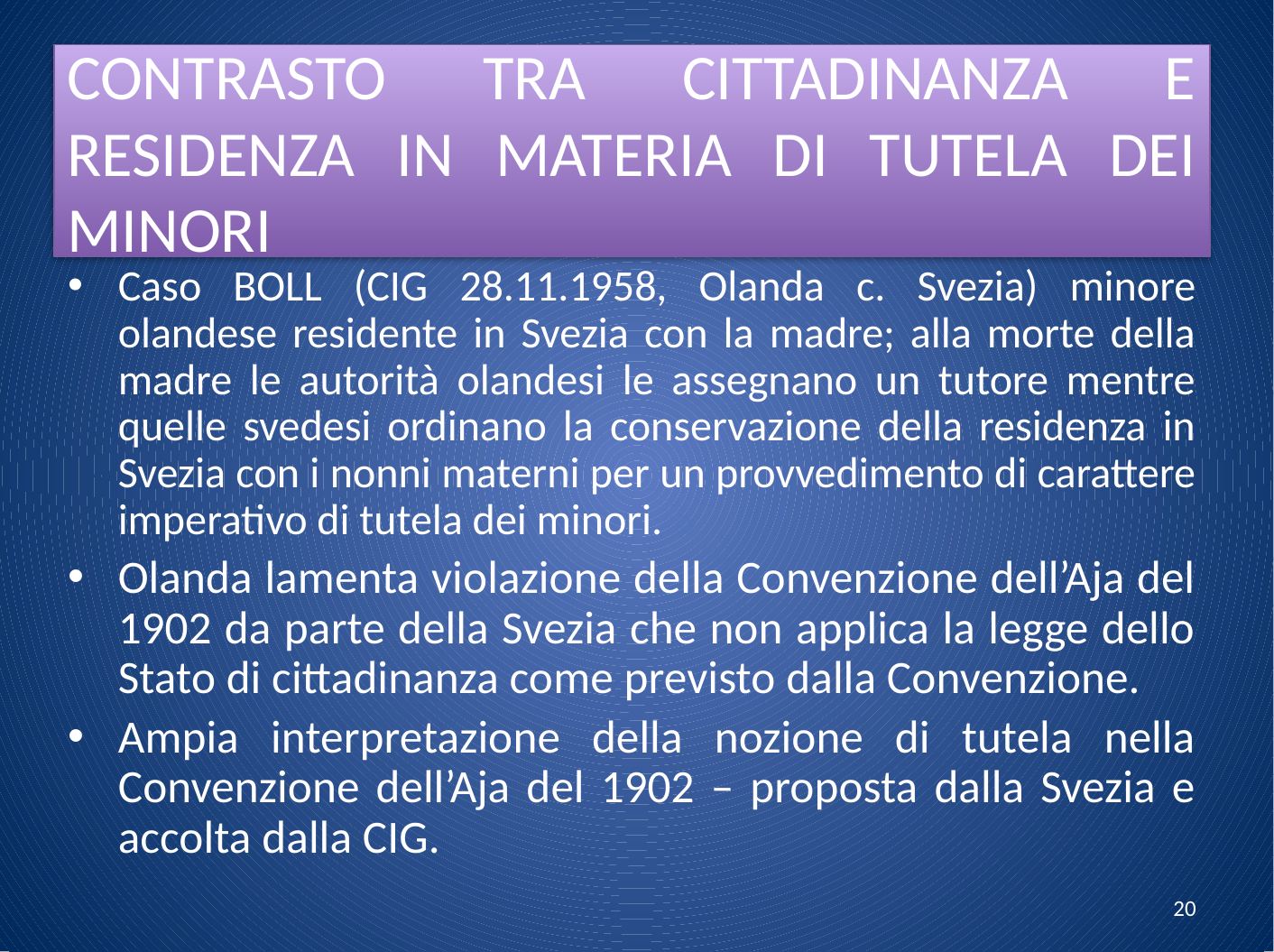

CONTRASTO TRA CITTADINANZA E RESIDENZA IN MATERIA DI TUTELA DEI MINORI
Caso BOLL (CIG 28.11.1958, Olanda c. Svezia) minore olandese residente in Svezia con la madre; alla morte della madre le autorità olandesi le assegnano un tutore mentre quelle svedesi ordinano la conservazione della residenza in Svezia con i nonni materni per un provvedimento di carattere imperativo di tutela dei minori.
Olanda lamenta violazione della Convenzione dell’Aja del 1902 da parte della Svezia che non applica la legge dello Stato di cittadinanza come previsto dalla Convenzione.
Ampia interpretazione della nozione di tutela nella Convenzione dell’Aja del 1902 – proposta dalla Svezia e accolta dalla CIG.

20